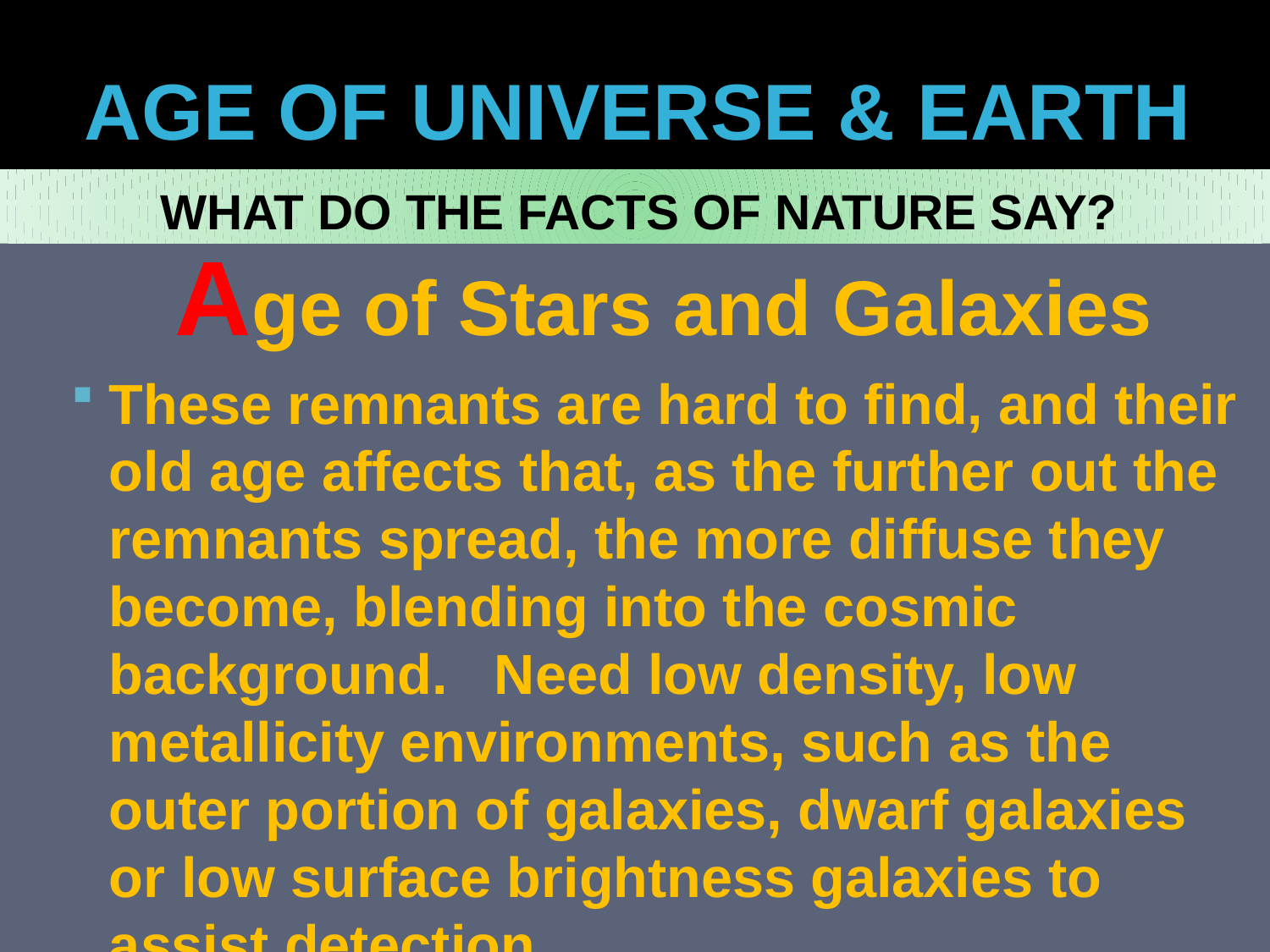

# AGE OF UNIVERSE & EARTH
WHAT DO THE FACTS OF NATURE SAY?
Age of Stars and Galaxies
These remnants are hard to find, and their old age affects that, as the further out the remnants spread, the more diffuse they become, blending into the cosmic background.   Need low density, low metallicity environments, such as the outer portion of galaxies, dwarf galaxies or low surface brightness galaxies to assist detection.